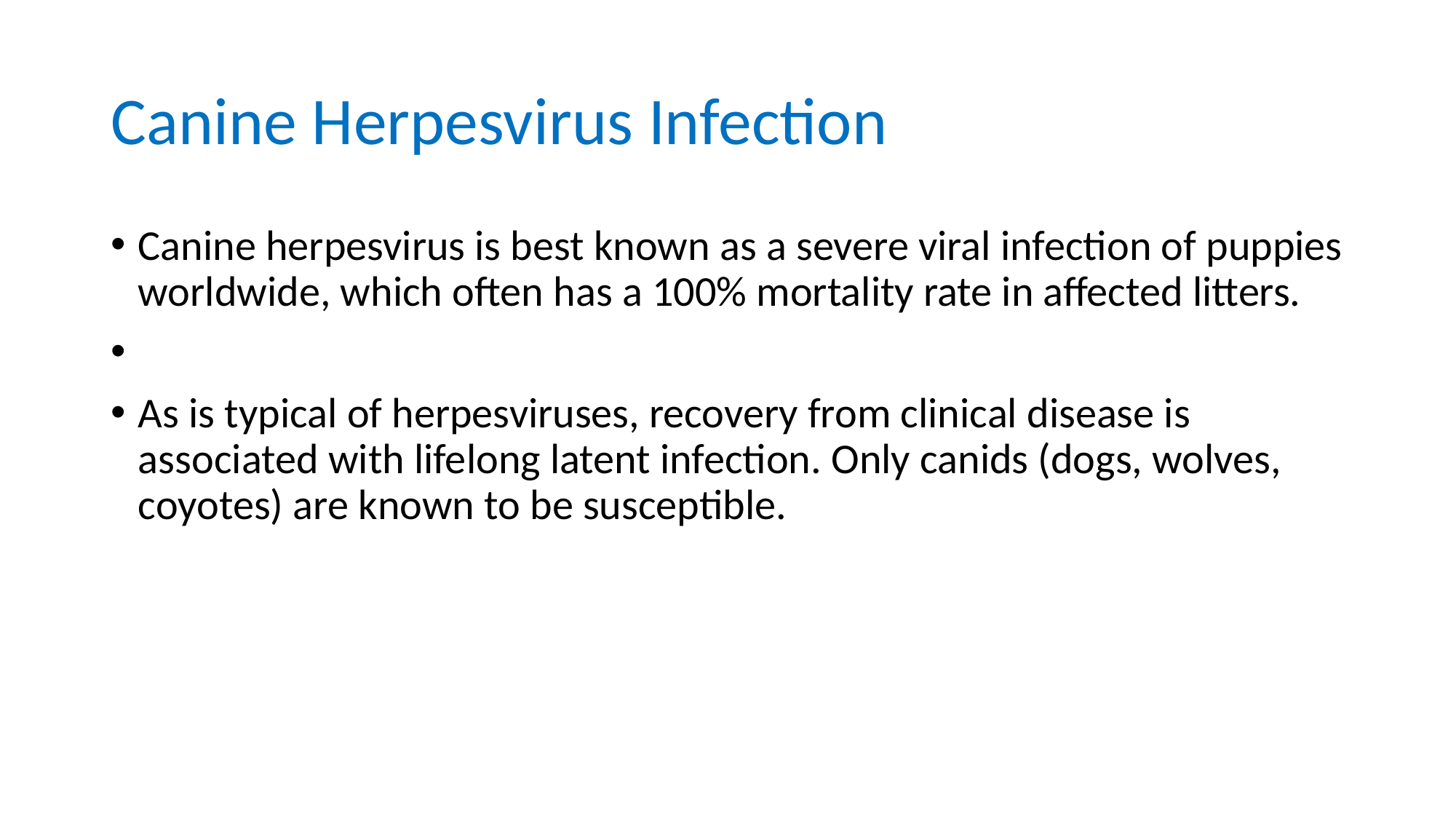

# Canine Herpesvirus Infection
Canine herpesvirus is best known as a severe viral infection of puppies worldwide, which often has a 100% mortality rate in affected litters.

As is typical of herpesviruses, recovery from clinical disease is associated with lifelong latent infection. Only canids (dogs, wolves, coyotes) are known to be susceptible.